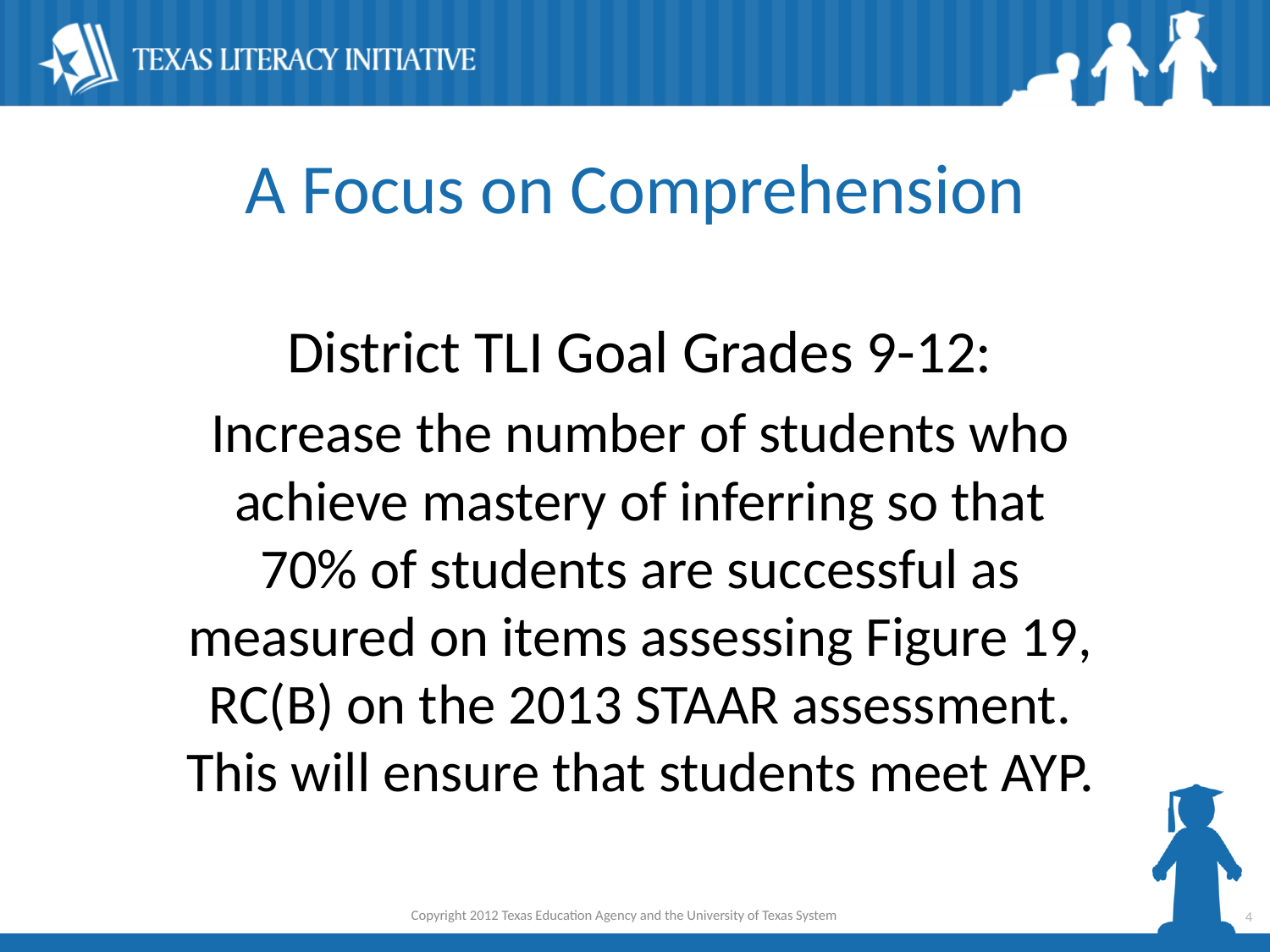

# A Focus on Comprehension
District TLI Goal Grades 9-12:
Increase the number of students who achieve mastery of inferring so that 70% of students are successful as measured on items assessing Figure 19, RC(B) on the 2013 STAAR assessment. This will ensure that students meet AYP.

Copyright 2012 Texas Education Agency and the University of Texas System
4